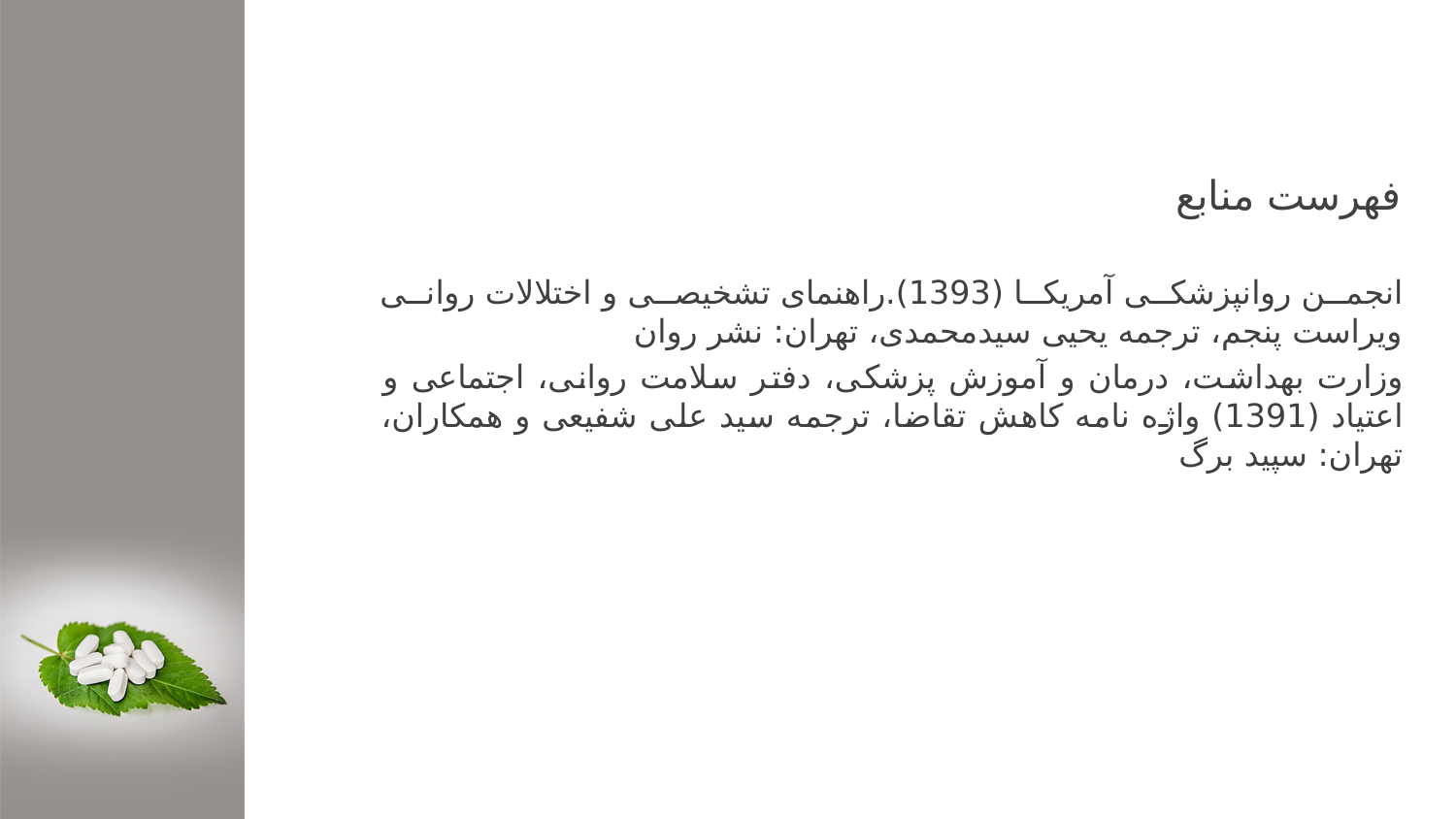

فهرست منابع
انجمن روانپزشکی آمریکا (1393).راهنمای تشخیصی و اختلالات روانی ویراست پنجم، ترجمه یحیی سیدمحمدی، تهران: نشر روان
وزارت بهداشت، درمان و آموزش پزشکی، دفتر سلامت روانی، اجتماعی و اعتیاد (1391) واژه نامه کاهش تقاضا، ترجمه سید علی شفیعی و همکاران، تهران: سپید برگ